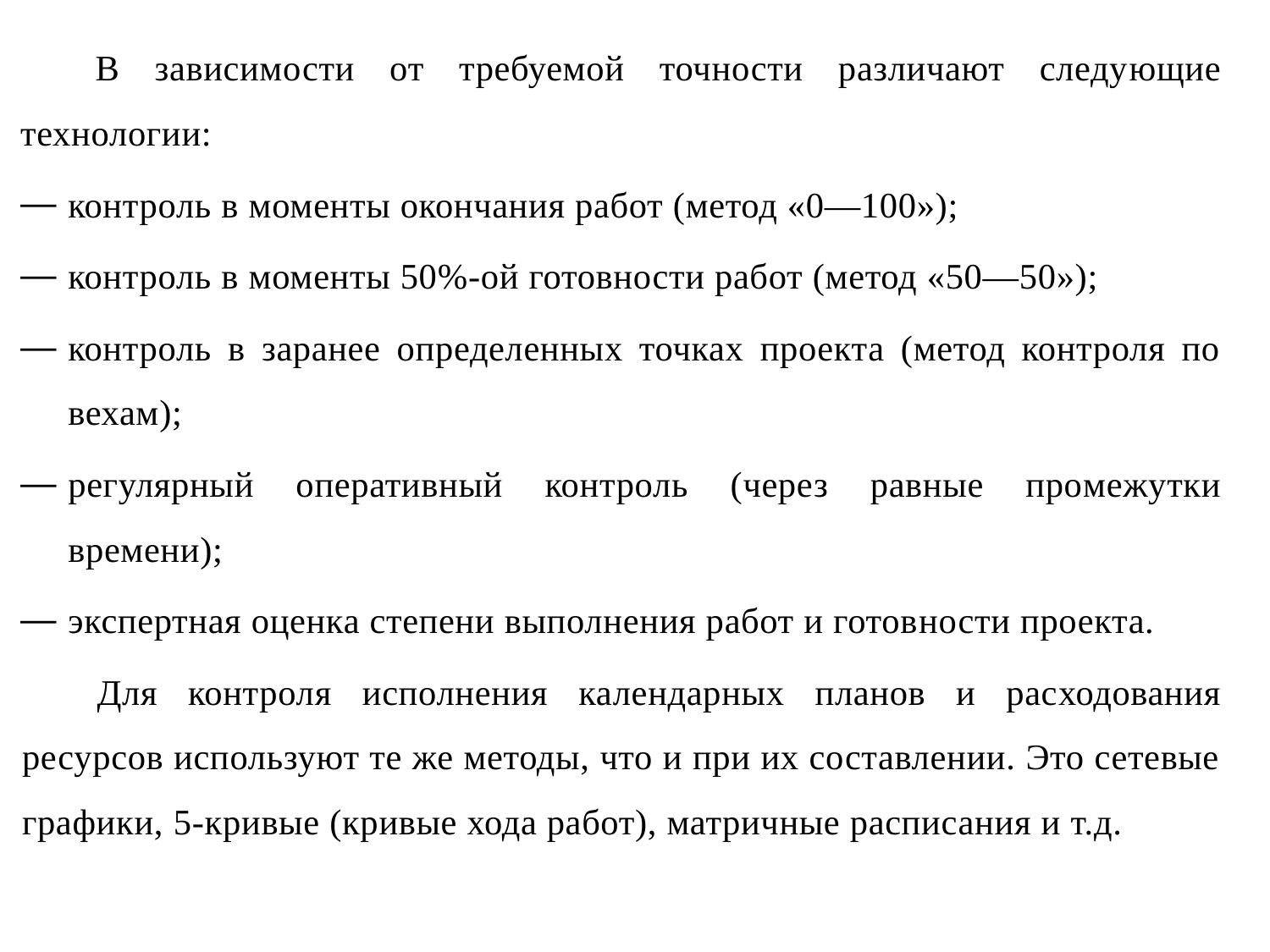

В зависимости от требуемой точности различают следу­ющие технологии:
контроль в моменты окончания работ (метод «0—100»);
контроль в моменты 50%-ой готовности работ (метод «50—50»);
контроль в заранее определенных точках проекта (метод контроля по вехам);
регулярный оперативный контроль (через равные про­межутки времени);
экспертная оценка степени выполнения работ и готов­ности проекта.
Для контроля исполнения календарных планов и рас­ходования ресурсов используют те же методы, что и при их составлении. Это сетевые графики, 5-кривые (кривые хода работ), матричные расписания и т.д.